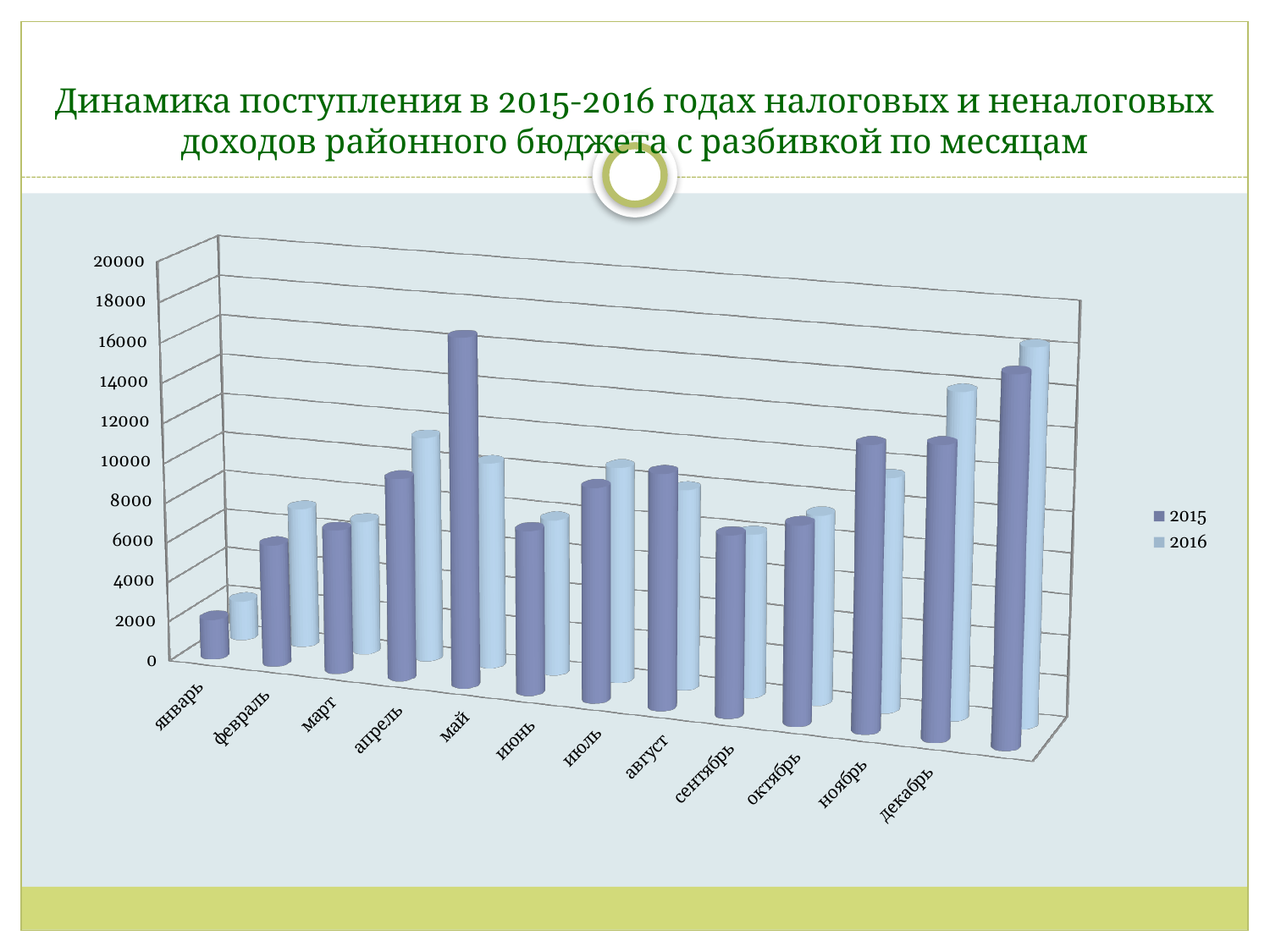

# Динамика поступления в 2015-2016 годах налоговых и неналоговых доходов районного бюджета с разбивкой по месяцам

[unsupported chart]